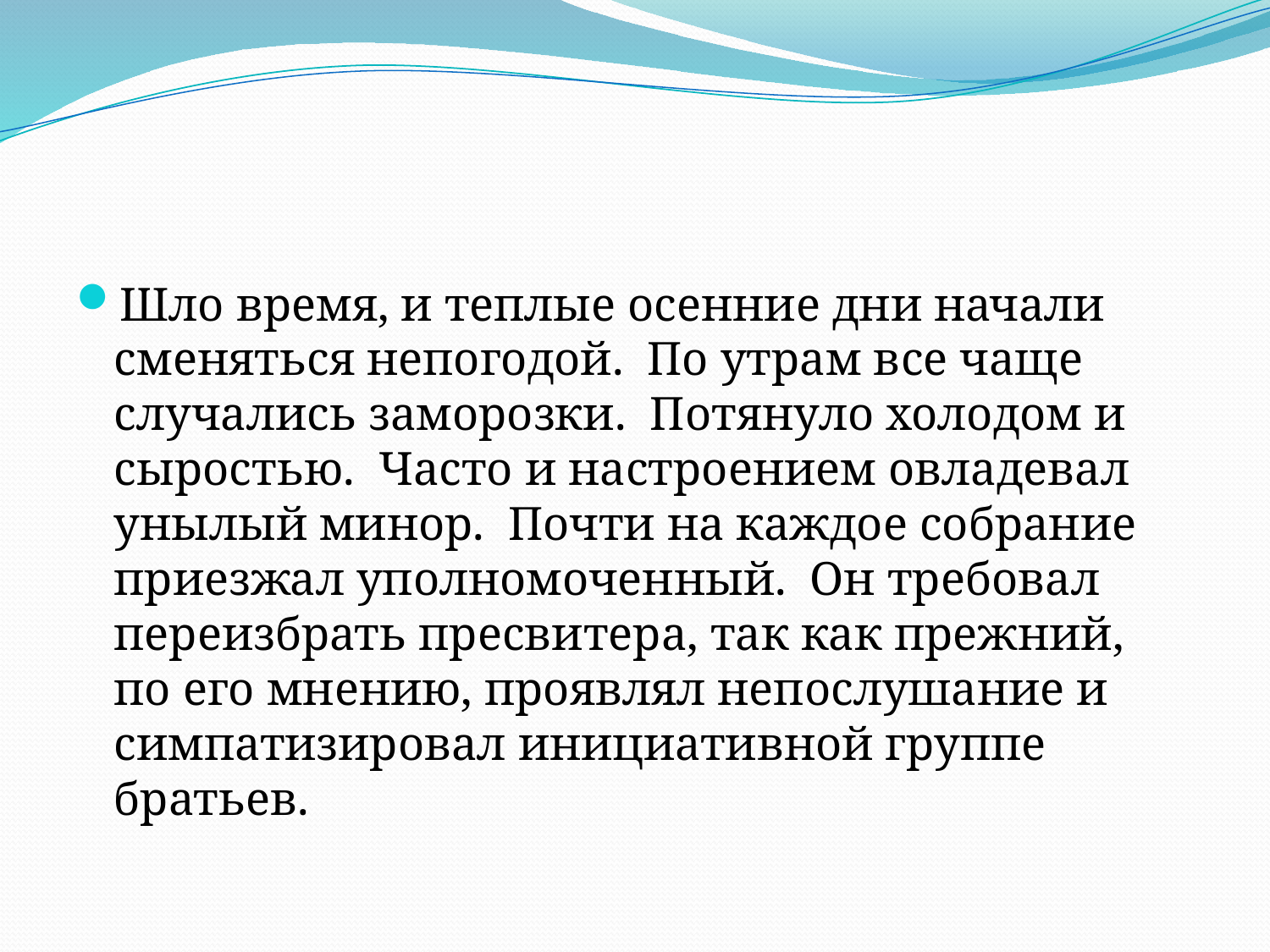

#
Шло время, и теплые осенние дни начали сменяться непогодой.  По утрам все чаще случались заморозки.  Потянуло холодом и сыростью.  Часто и настроением овладевал унылый минор.  Почти на каждое собрание приезжал уполномоченный.  Он требовал переизбрать пресвитера, так как прежний, по его мнению, проявлял непослушание и симпатизировал инициативной группе братьев.